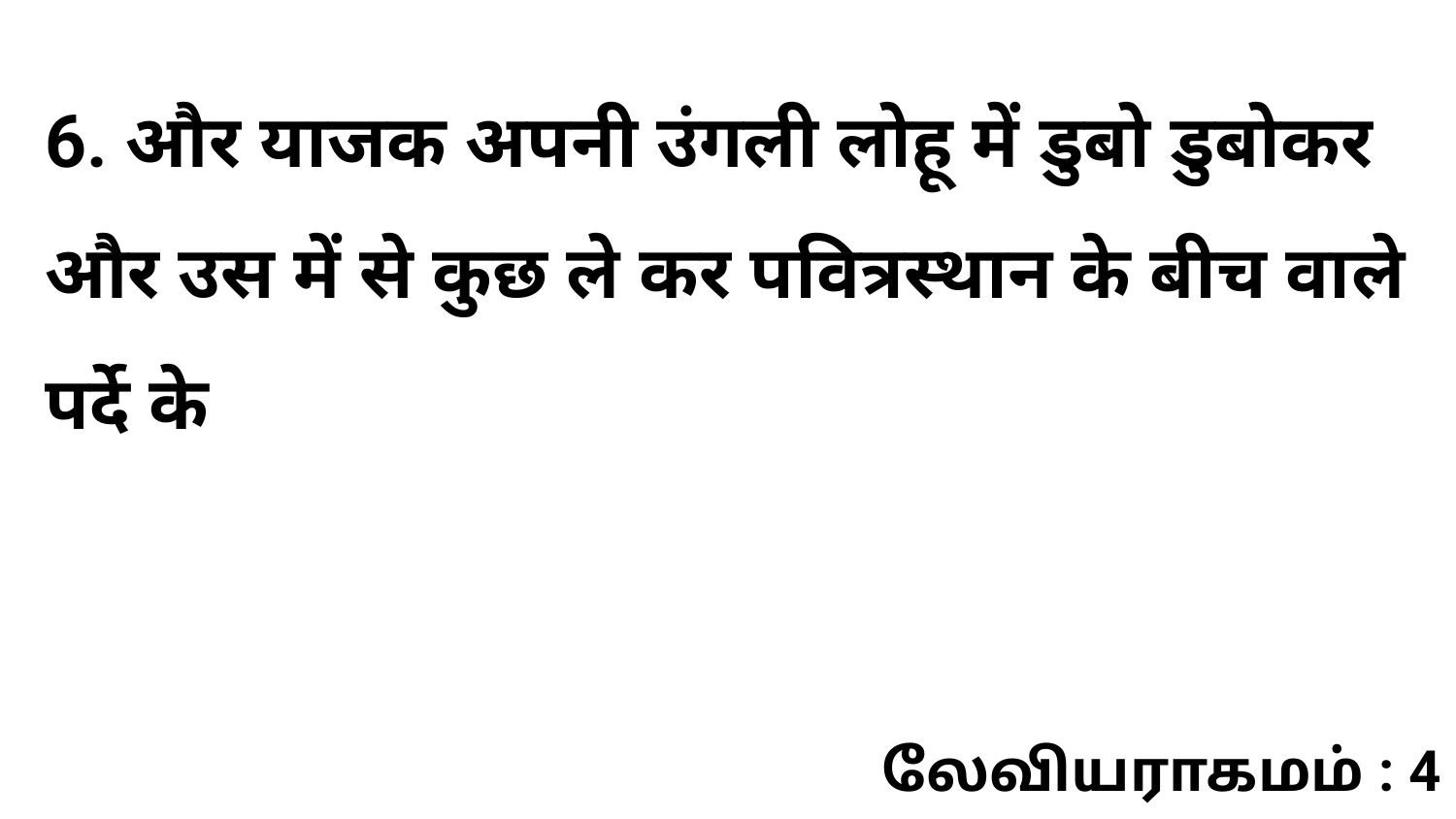

6. और याजक अपनी उंगली लोहू में डुबो डुबोकर और उस में से कुछ ले कर पवित्रस्थान के बीच वाले पर्दे के
லேவியராகமம் : 4